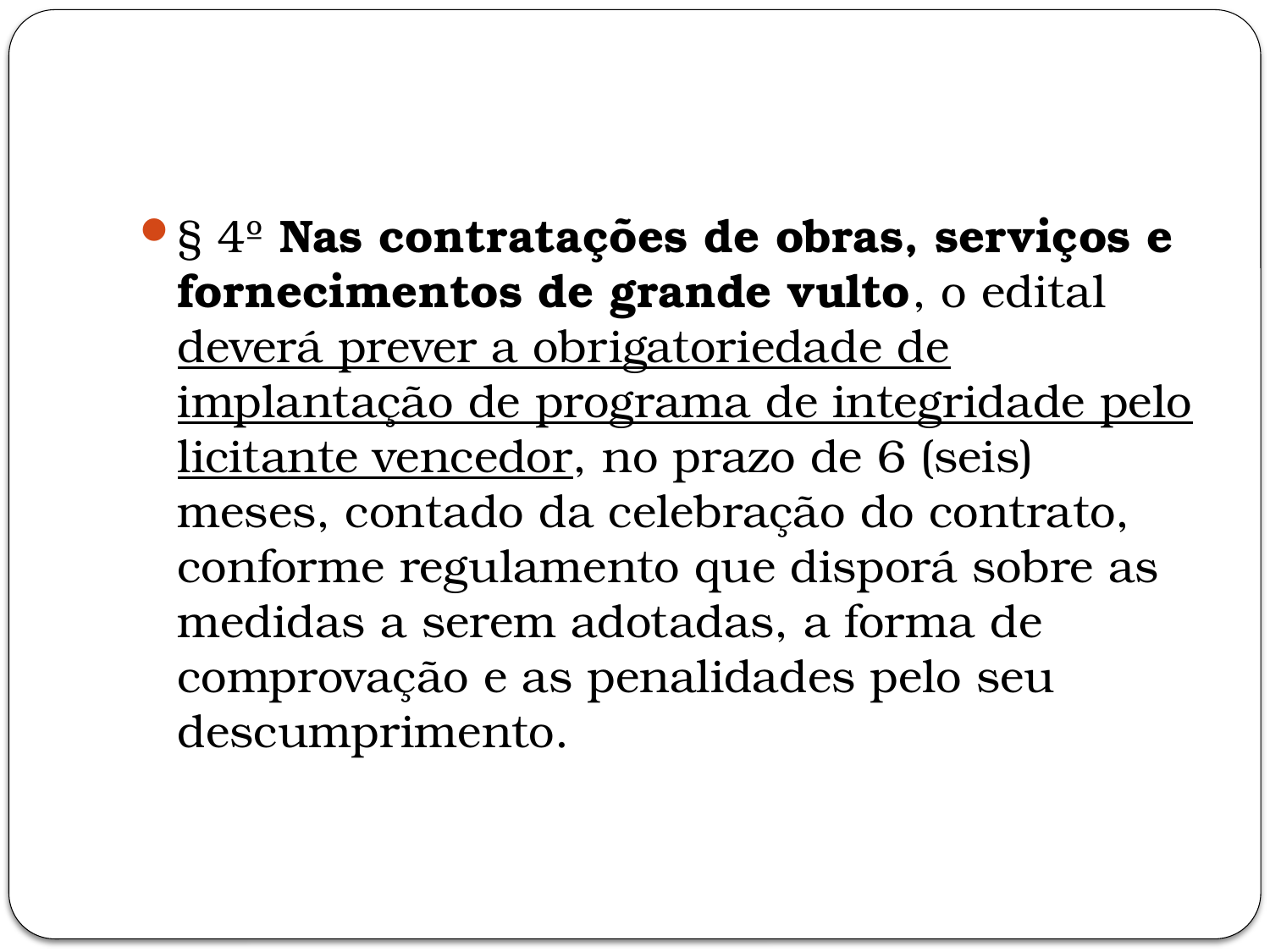

#
§ 4º Nas contratações de obras, serviços e fornecimentos de grande vulto, o edital deverá prever a obrigatoriedade de implantação de programa de integridade pelo licitante vencedor, no prazo de 6 (seis) meses, contado da celebração do contrato, conforme regulamento que disporá sobre as medidas a serem adotadas, a forma de comprovação e as penalidades pelo seu descumprimento.